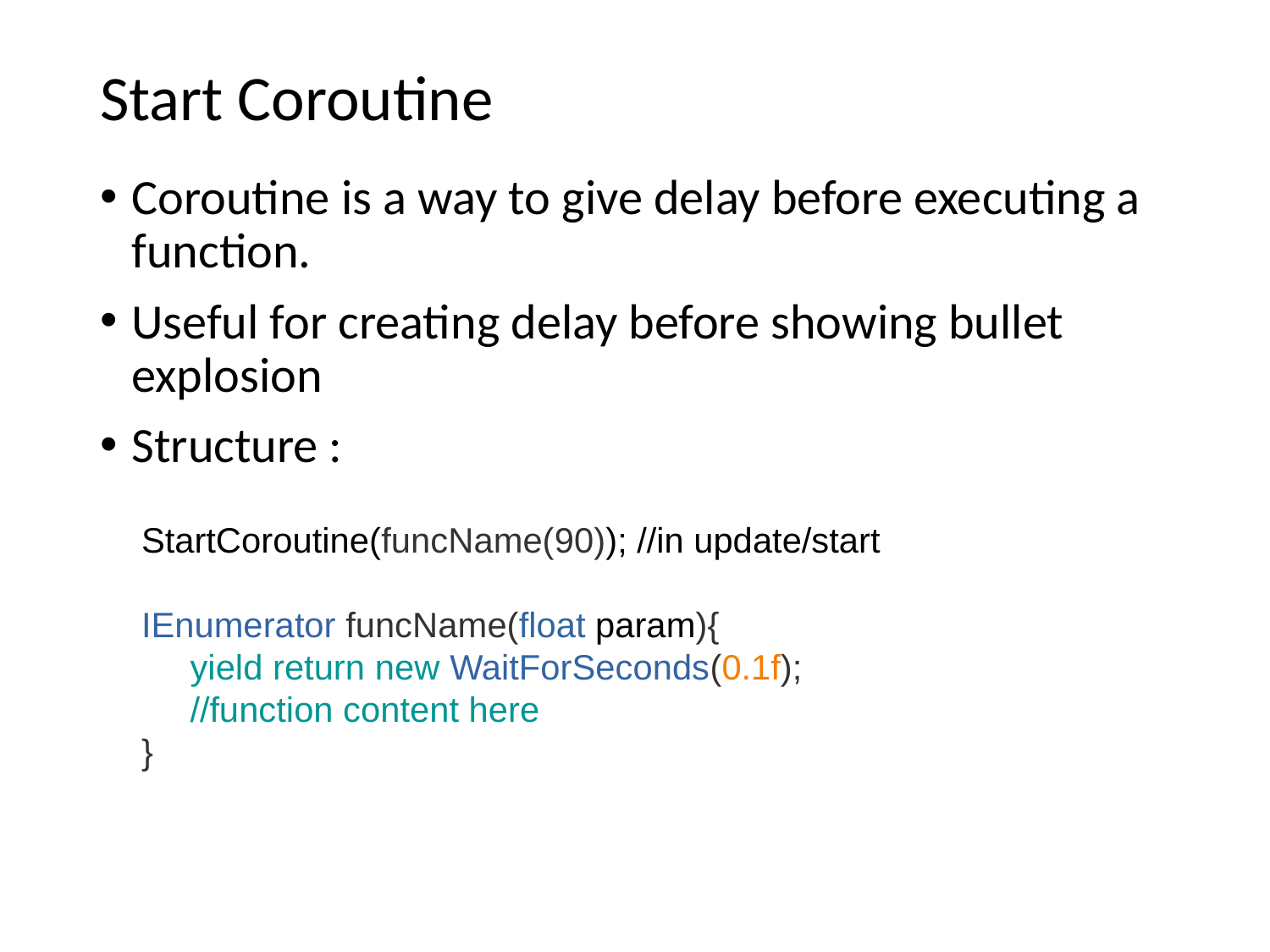

# Start Coroutine
Coroutine is a way to give delay before executing a function.
Useful for creating delay before showing bullet explosion
Structure :
StartCoroutine(funcName(90)); //in update/start

IEnumerator funcName(float param){
     yield return new WaitForSeconds(0.1f);
     //function content here
}